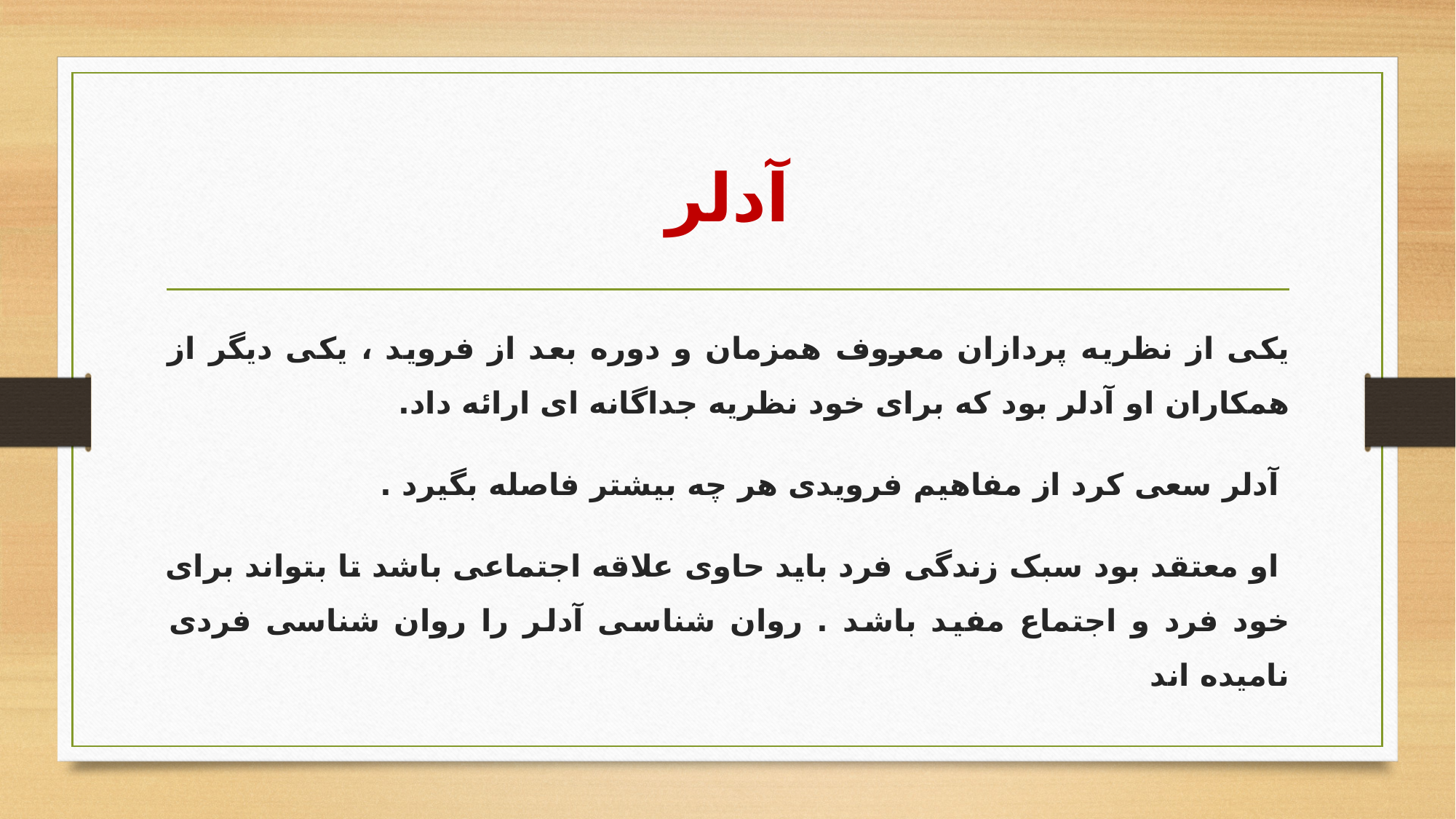

# آدلر
یکی از نظریه پردازان معروف همزمان و دوره بعد از فروید ، یکی دیگر از همکاران او آدلر بود که برای خود نظریه جداگانه ای ارائه داد.
 آدلر سعی کرد از مفاهیم فرویدی هر چه بیشتر فاصله بگیرد .
 او معتقد بود سبک زندگی فرد باید حاوی علاقه اجتماعی باشد تا بتواند برای خود فرد و اجتماع مفید باشد . روان شناسی آدلر را روان شناسی فردی نامیده اند